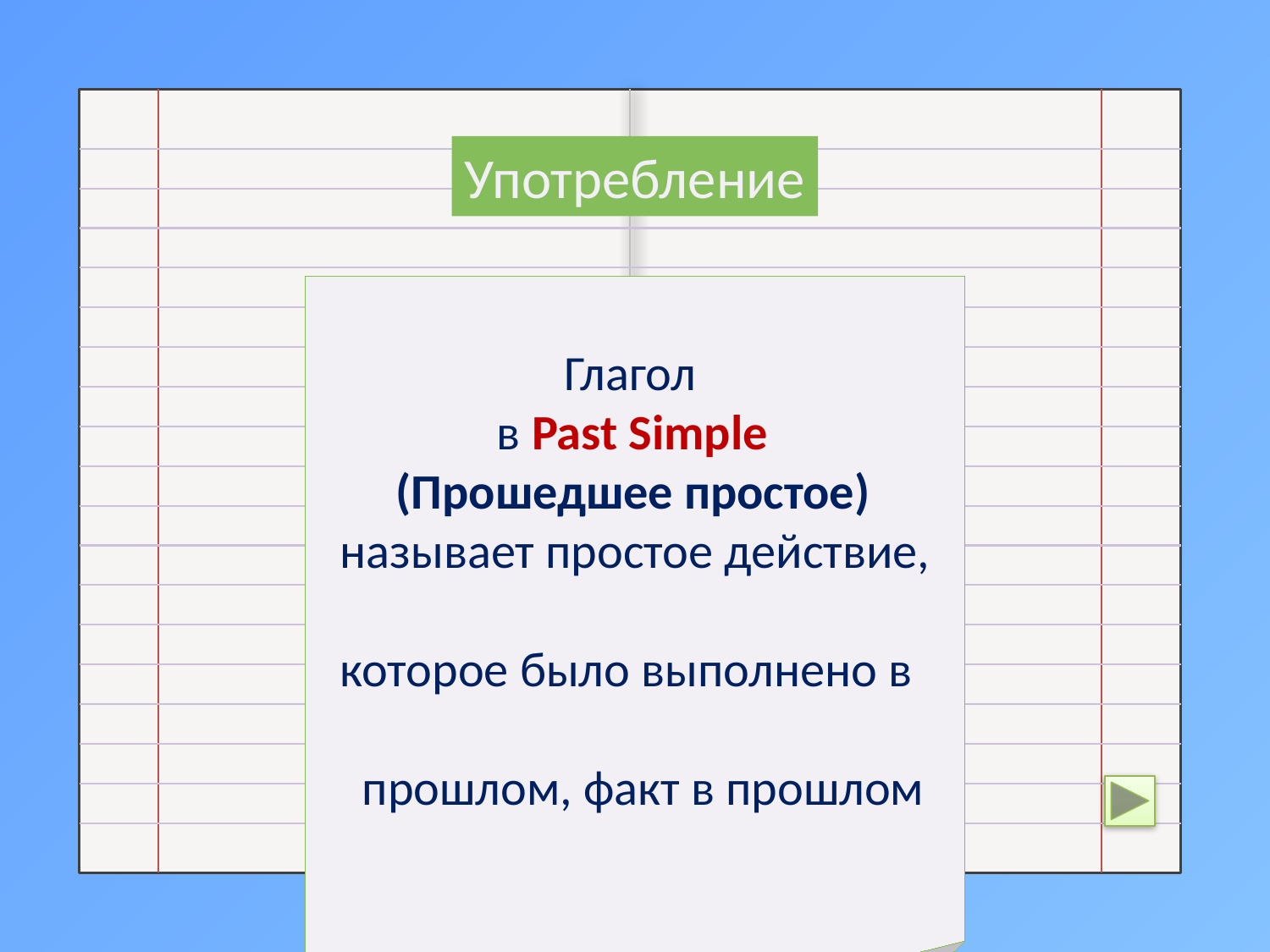

Употребление

                      Глагол
                в Past Simple
       (Прошедшее простое)
  называет простое действие,
  которое было выполнено в
    прошлом, факт в прошлом